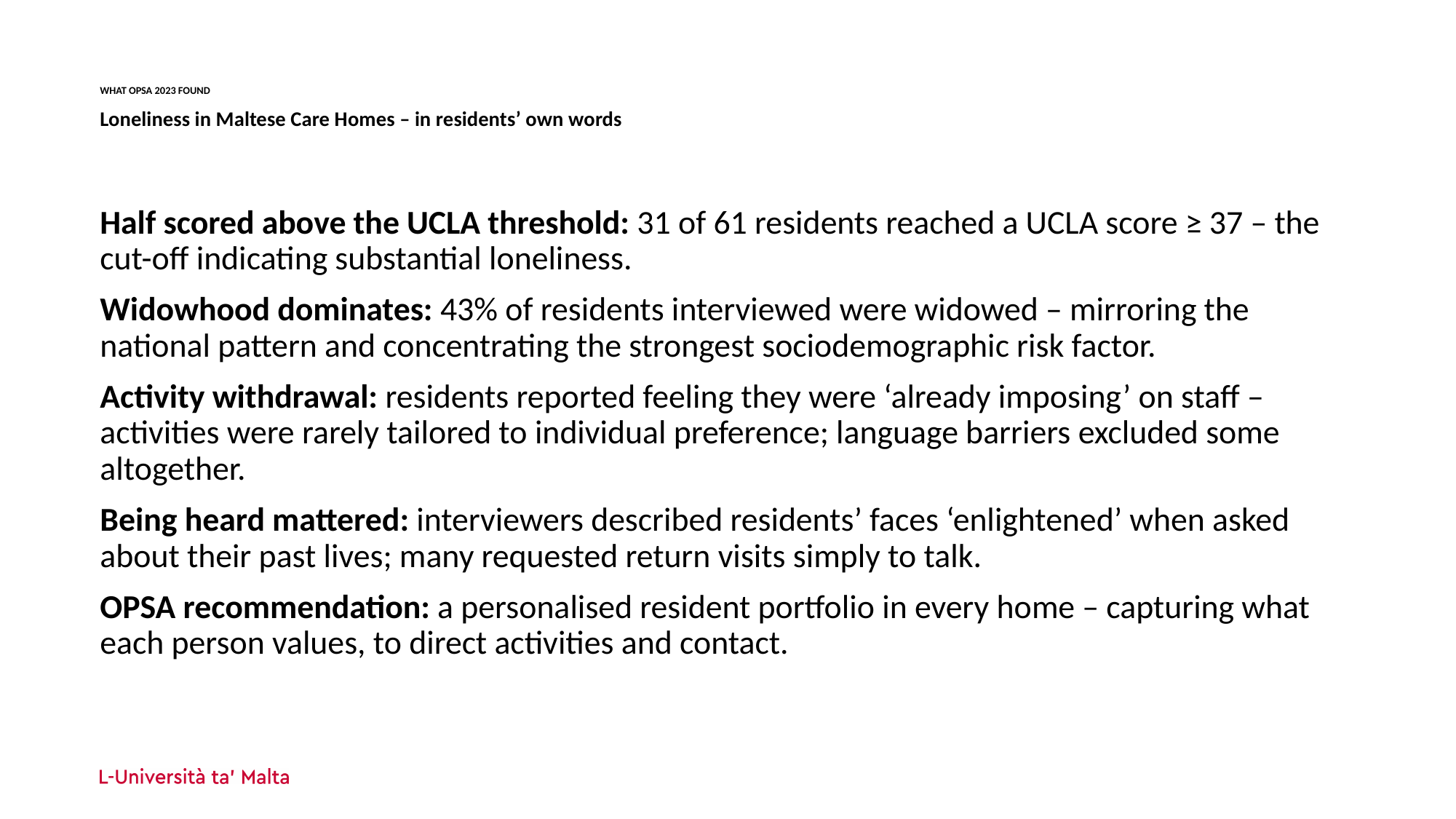

# WHAT OPSA 2023 FOUND Loneliness in Maltese Care Homes – in residents’ own words
Half scored above the UCLA threshold: 31 of 61 residents reached a UCLA score ≥ 37 – the cut-off indicating substantial loneliness.
Widowhood dominates: 43% of residents interviewed were widowed – mirroring the national pattern and concentrating the strongest sociodemographic risk factor.
Activity withdrawal: residents reported feeling they were ‘already imposing’ on staff – activities were rarely tailored to individual preference; language barriers excluded some altogether.
Being heard mattered: interviewers described residents’ faces ‘enlightened’ when asked about their past lives; many requested return visits simply to talk.
OPSA recommendation: a personalised resident portfolio in every home – capturing what each person values, to direct activities and contact.